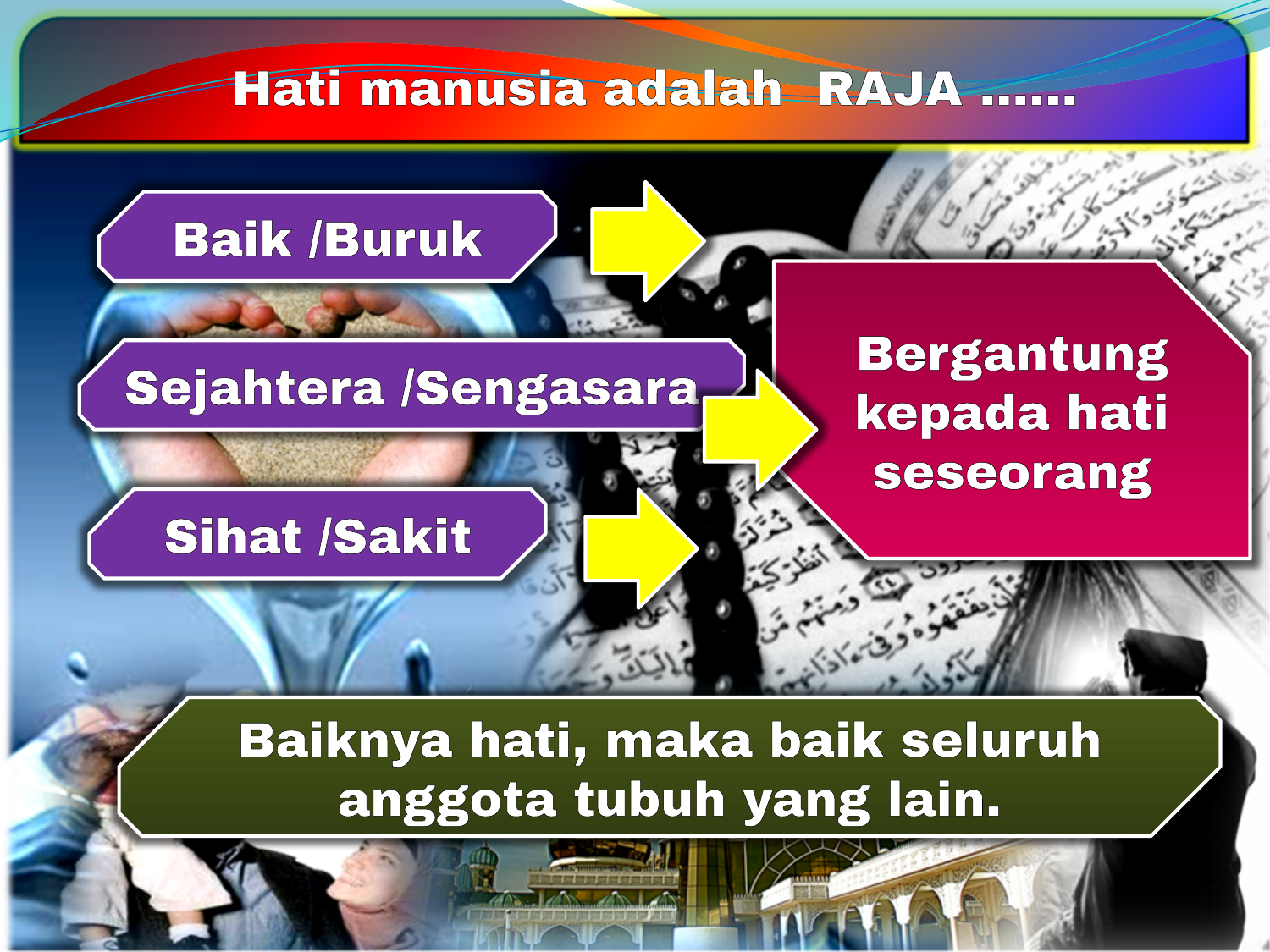

Hati manusia adalah  RAJA ……

Baik /Buruk
Bergantung kepada hati seseorang
Sejahtera /Sengasara

Sihat /Sakit

Baiknya hati, maka baik seluruh anggota tubuh yang lain.